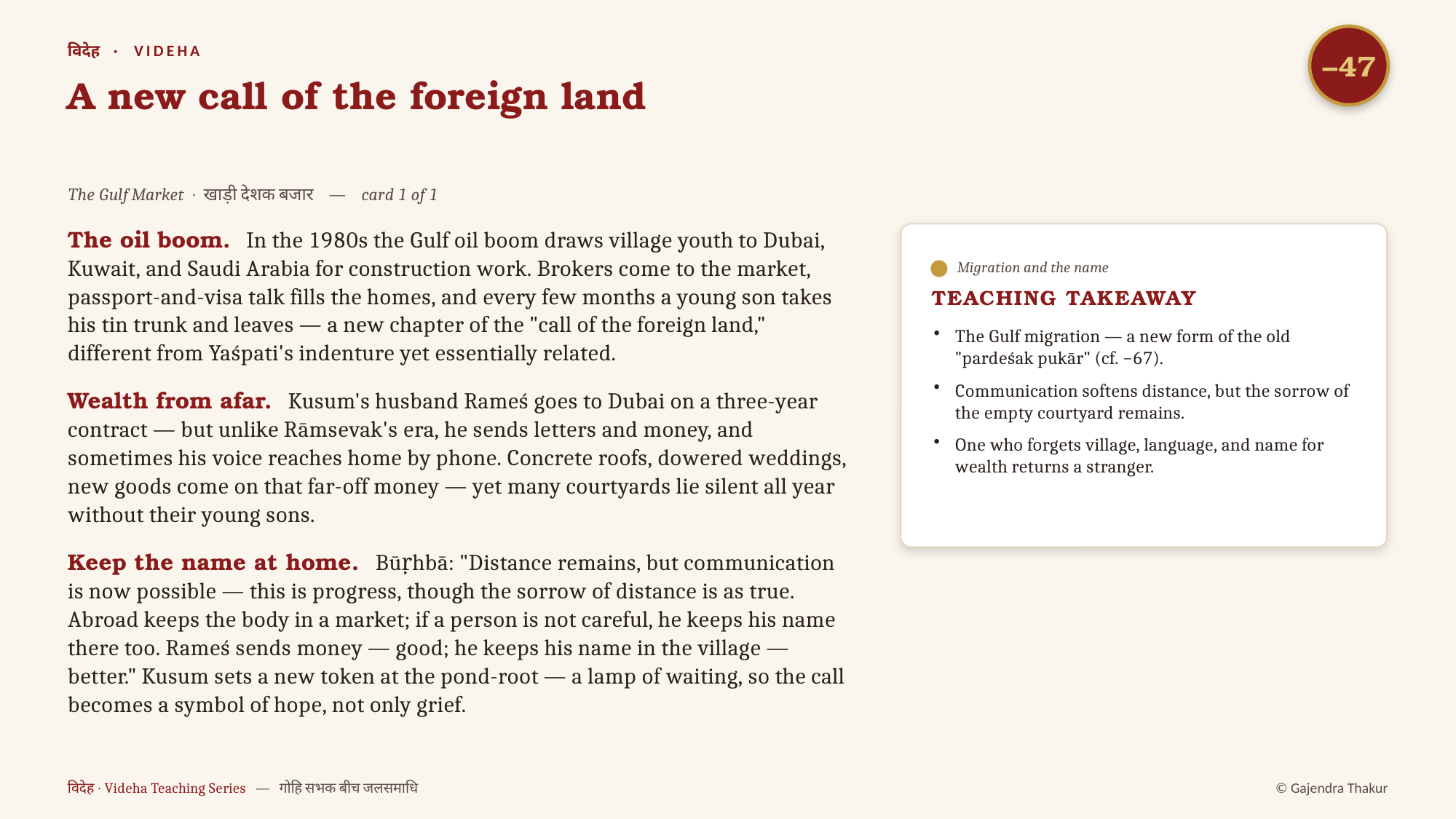

−47
विदेह  ·  VIDEHA
A new call of the foreign land
The Gulf Market  ·  खाड़ी देशक बजार    —    card 1 of 1
The oil boom.  In the 1980s the Gulf oil boom draws village youth to Dubai, Kuwait, and Saudi Arabia for construction work. Brokers come to the market, passport-and-visa talk fills the homes, and every few months a young son takes his tin trunk and leaves — a new chapter of the "call of the foreign land," different from Yaśpati's indenture yet essentially related.
Wealth from afar.  Kusum's husband Rameś goes to Dubai on a three-year contract — but unlike Rāmsevak's era, he sends letters and money, and sometimes his voice reaches home by phone. Concrete roofs, dowered weddings, new goods come on that far-off money — yet many courtyards lie silent all year without their young sons.
Keep the name at home.  Būṛhbā: "Distance remains, but communication is now possible — this is progress, though the sorrow of distance is as true. Abroad keeps the body in a market; if a person is not careful, he keeps his name there too. Rameś sends money — good; he keeps his name in the village — better." Kusum sets a new token at the pond-root — a lamp of waiting, so the call becomes a symbol of hope, not only grief.

Migration and the name

TEACHING TAKEAWAY
The Gulf migration — a new form of the old "pardeśak pukār" (cf. −67).
Communication softens distance, but the sorrow of the empty courtyard remains.
One who forgets village, language, and name for wealth returns a stranger.
विदेह · Videha Teaching Series   —   गोहि सभक बीच जलसमाधि
© Gajendra Thakur